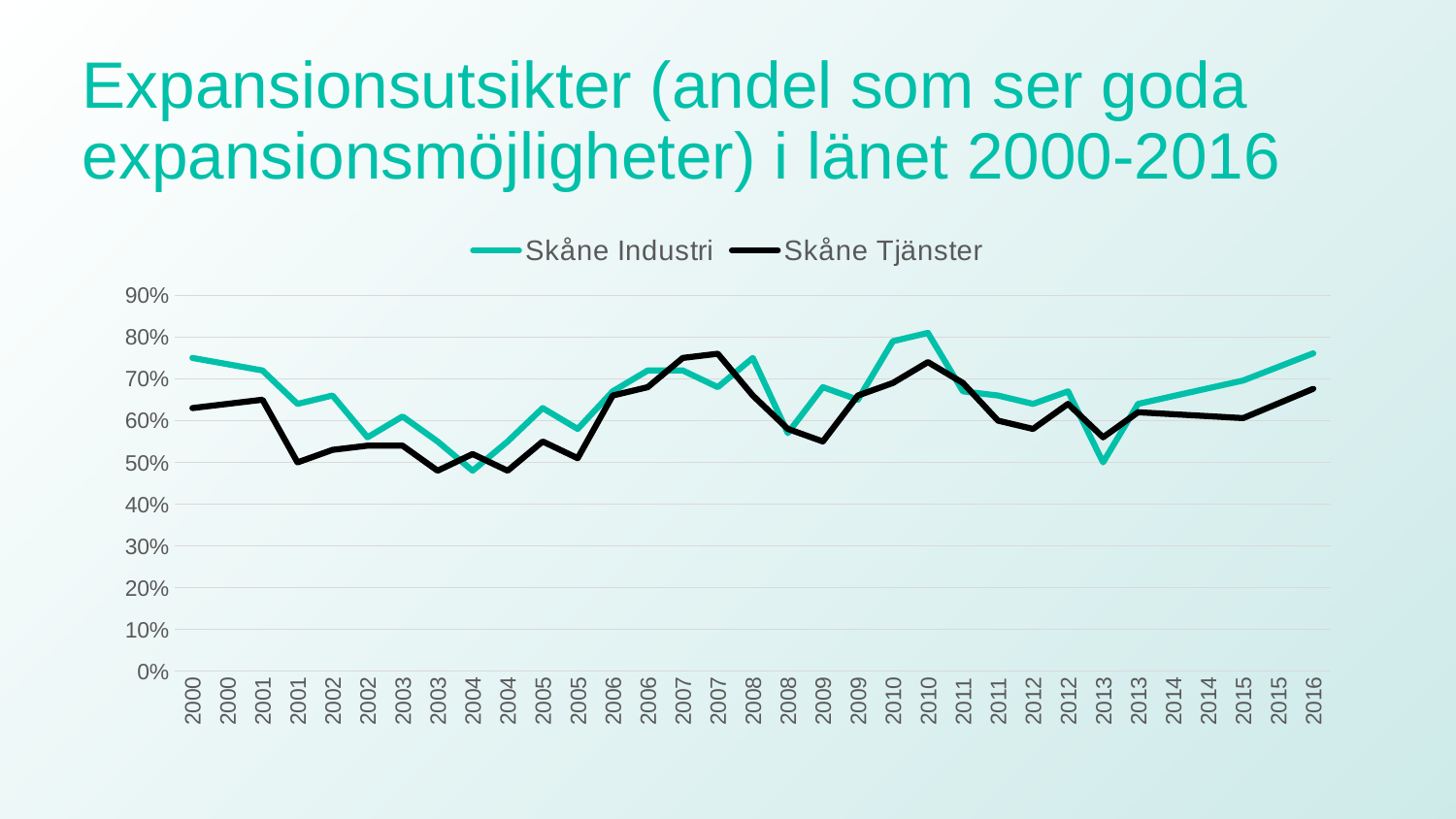

# Expansionsutsikter (andel som ser goda expansionsmöjligheter) i länet 2000-2016

### Chart

| Category | Skåne | Skåne |
|---|---|---|
| 2000 | 0.75 | 0.63 |
| 2000 | 0.735 | 0.64 |
| 2001 | 0.72 | 0.65 |
| 2001 | 0.64 | 0.5 |
| 2002 | 0.66 | 0.53 |
| 2002 | 0.56 | 0.54 |
| 2003 | 0.61 | 0.54 |
| 2003 | 0.55 | 0.48 |
| 2004 | 0.48 | 0.52 |
| 2004 | 0.55 | 0.48 |
| 2005 | 0.63 | 0.55 |
| 2005 | 0.58 | 0.51 |
| 2006 | 0.67 | 0.66 |
| 2006 | 0.72 | 0.68 |
| 2007 | 0.72 | 0.75 |
| 2007 | 0.68 | 0.76 |
| 2008 | 0.75 | 0.66 |
| 2008 | 0.5700000000000001 | 0.58 |
| 2009 | 0.68 | 0.55 |
| 2009 | 0.65 | 0.66 |
| 2010 | 0.79 | 0.69 |
| 2010 | 0.81 | 0.74 |
| 2011 | 0.67 | 0.69 |
| 2011 | 0.66 | 0.6 |
| 2012 | 0.64 | 0.58 |
| 2012 | 0.67 | 0.64 |
| 2013 | 0.5 | 0.56 |
| 2013 | 0.64 | 0.62 |
| 2014 | 0.6586666666666666 | 0.6153333333333333 |
| 2014 | 0.6773333333333333 | 0.6106666666666667 |
| 2015 | 0.696 | 0.606 |
| 2015 | 0.7284999999999999 | 0.641 |
| 2016 | 0.761 | 0.676 |